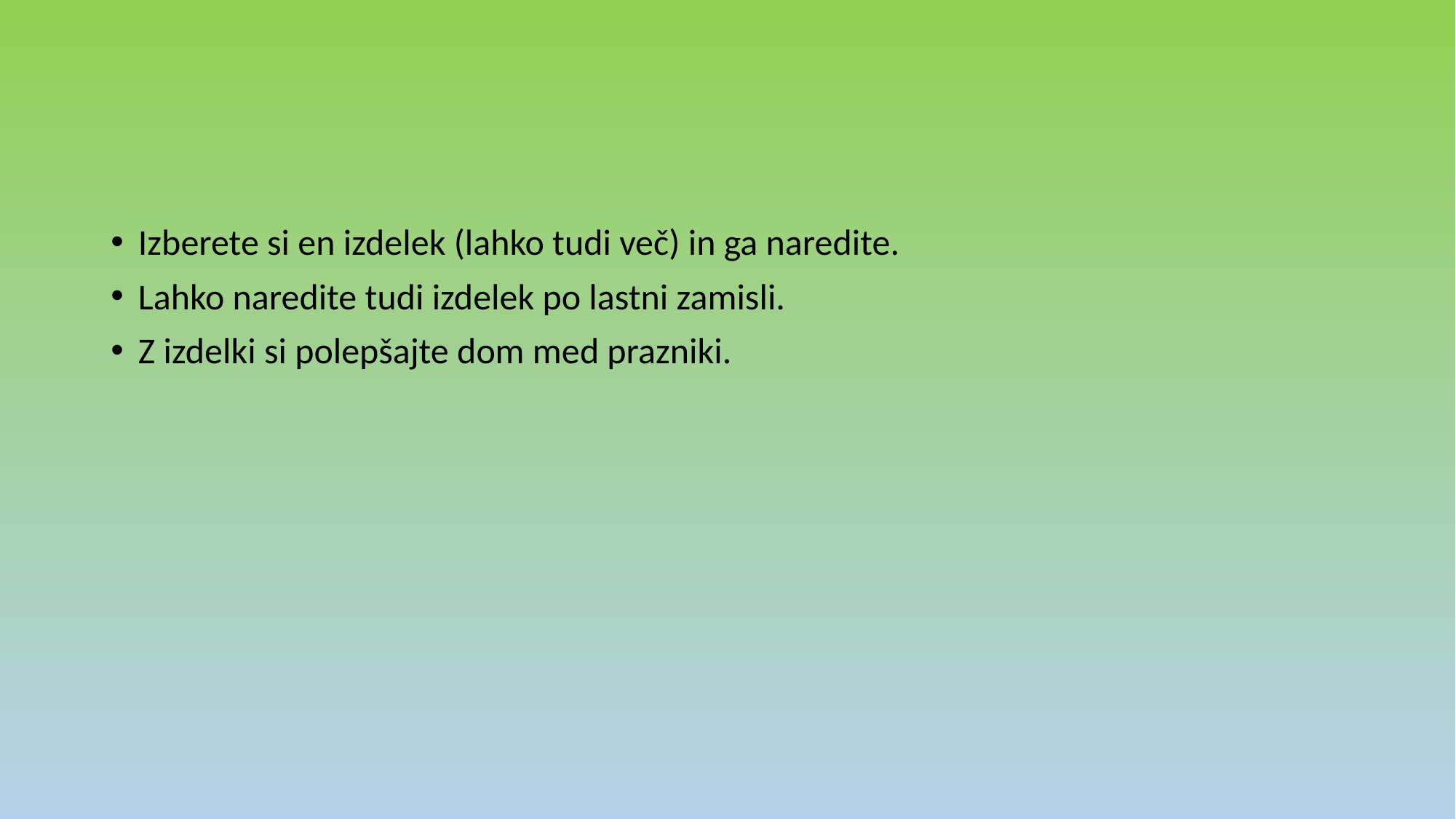

#
Izberete si en izdelek (lahko tudi več) in ga naredite.
Lahko naredite tudi izdelek po lastni zamisli.
Z izdelki si polepšajte dom med prazniki.